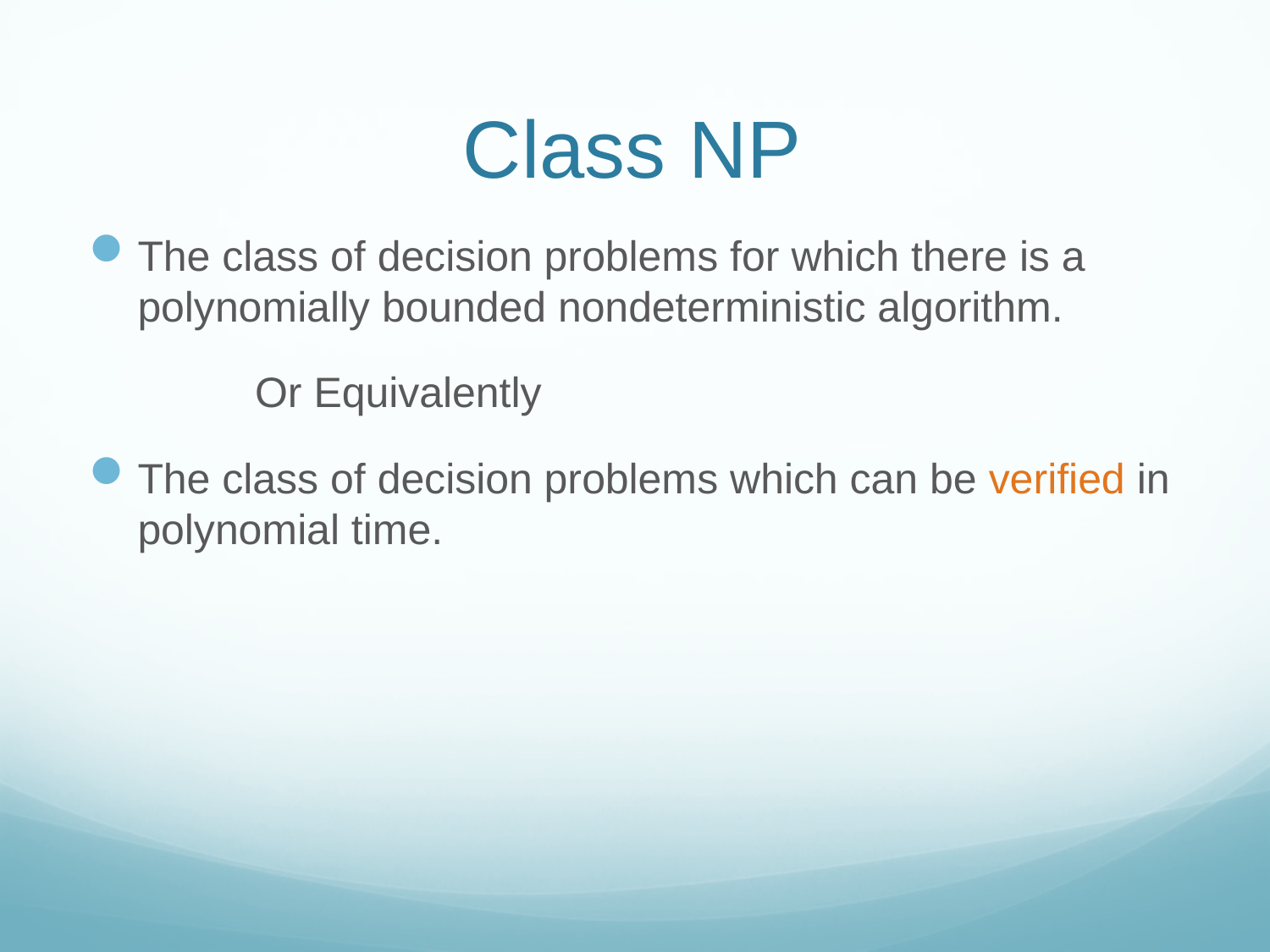

# Class NP
The class of decision problems for which there is a polynomially bounded nondeterministic algorithm.
              Or Equivalently
The class of decision problems which can be verified in polynomial time.